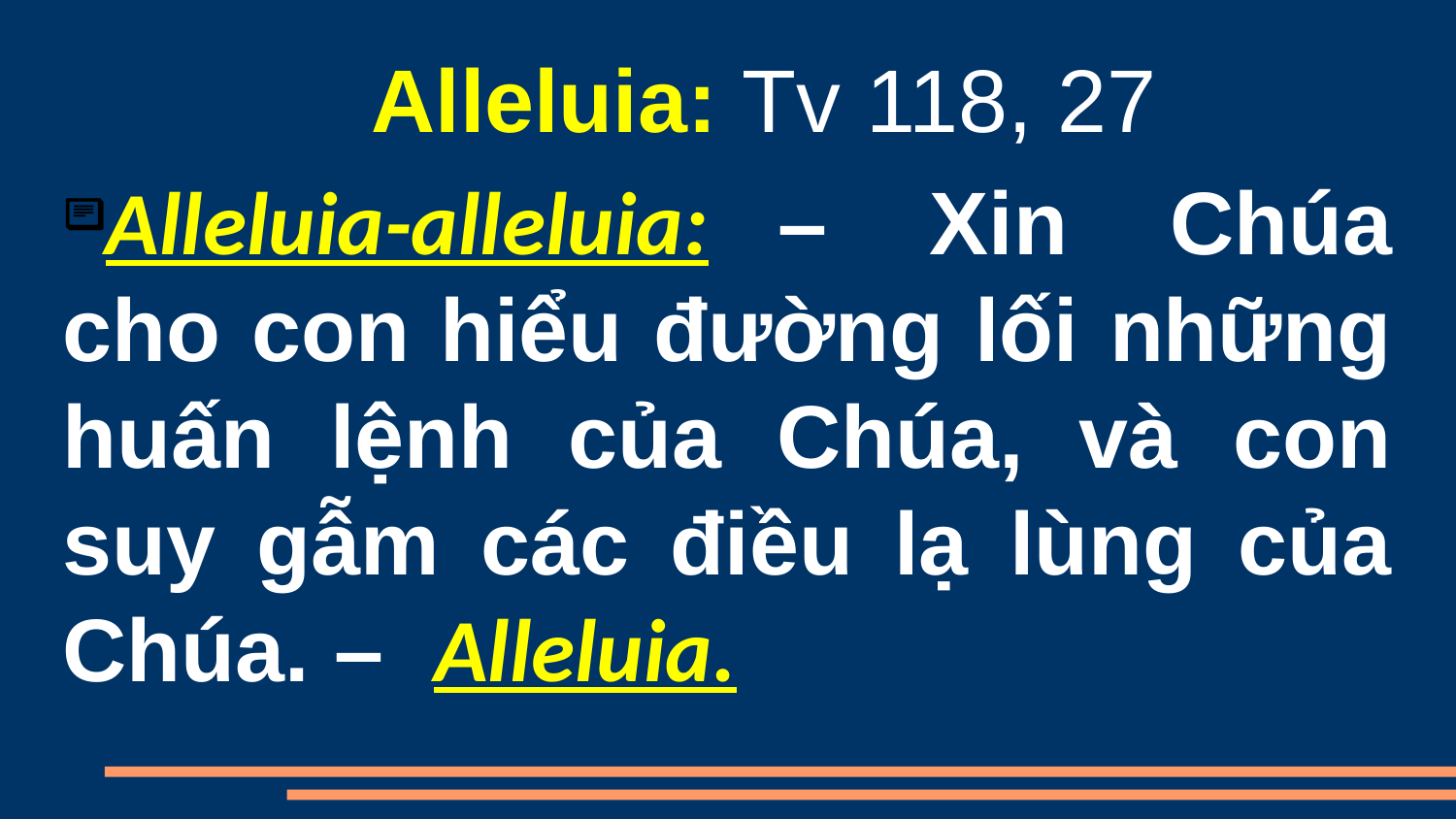

Alleluia: Tv 118, 27
Alleluia-alleluia:   – Xin Chúa cho con hiểu đường lối những huấn lệnh của Chúa, và con suy gẫm các điều lạ lùng của Chúa. –  Alleluia.